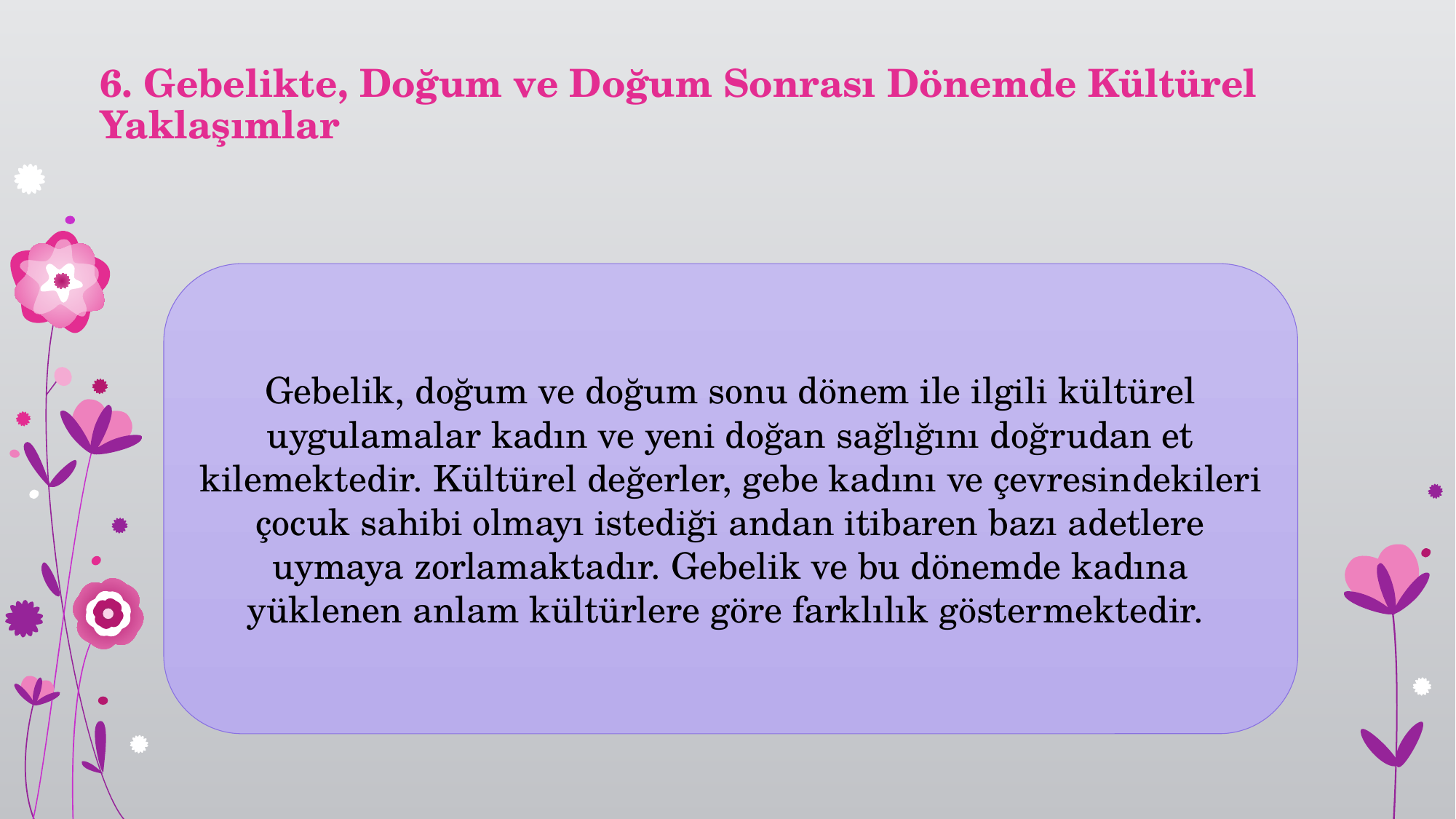

# 6. Gebelikte, Doğum ve Doğum Sonrası Dönemde Kültürel Yaklaşımlar
Gebelik, doğum ve doğum sonu dönem ile ilgili kültürel uygulamalar kadın ve yeni doğan sağlığını doğrudan et­kilemektedir. Kültürel değerler, gebe kadını ve çevresin­dekileri çocuk sahibi olmayı istediği andan itibaren bazı adetlere uymaya zorlamaktadır. Gebelik ve bu dönemde kadına yüklenen anlam kültürlere göre farklılık göster­mektedir.